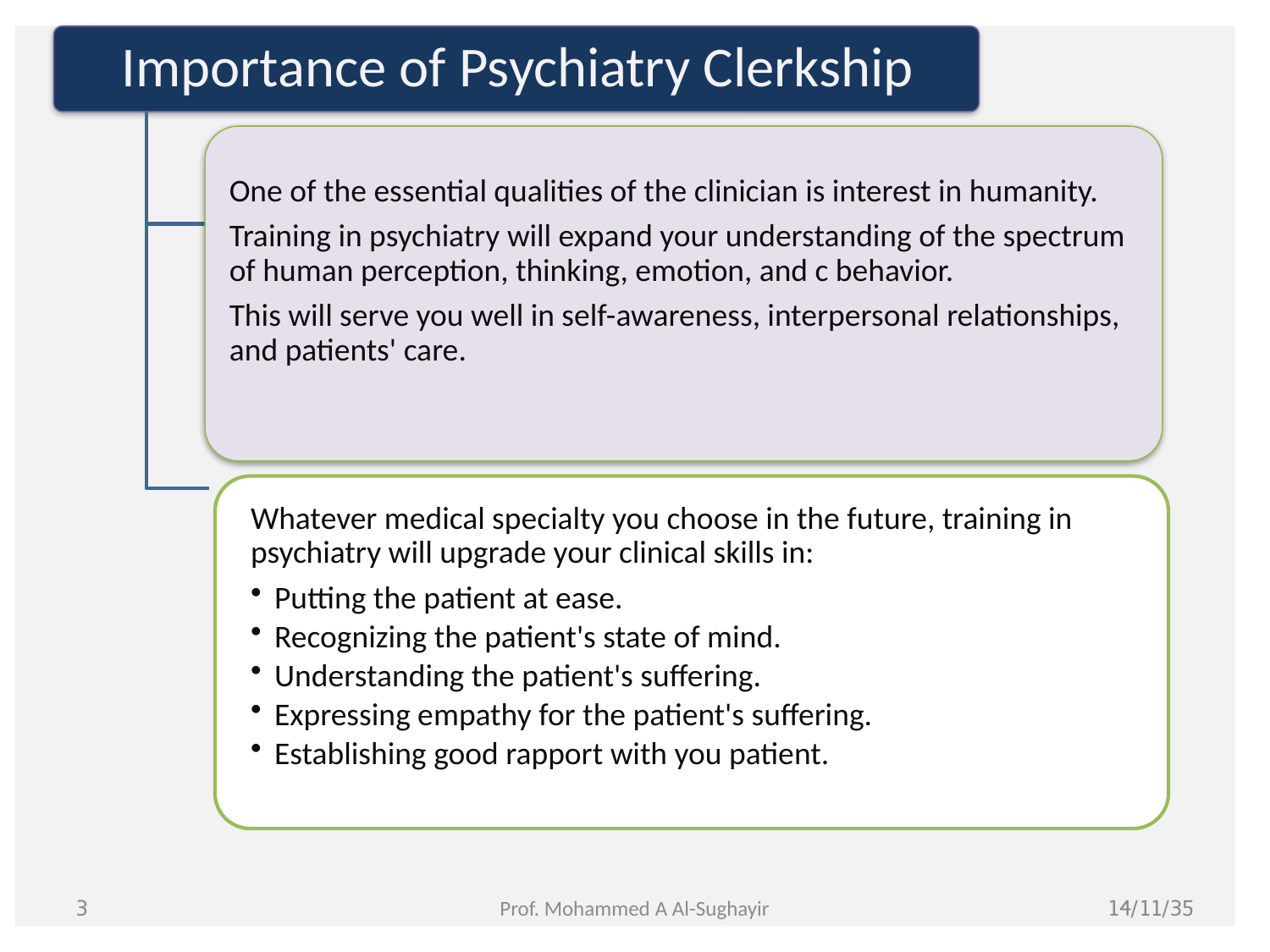

Importance of Psychiatry Clerkship
One of the essential qualities of the clinician is interest in humanity.
Training in psychiatry will expand your understanding of the spectrum of human perception, thinking, emotion, and c behavior.
This will serve you well in self-awareness, interpersonal relationships, and patients' care.

Whatever medical specialty you choose in the future, training in psychiatry will upgrade your clinical skills in:
Putting the patient at ease.
Recognizing the patient's state of mind.
Understanding the patient's suffering.
Expressing empathy for the patient's suffering.
Establishing good rapport with you patient.
3
Prof. Mohammed A Al-Sughayir
14/11/35